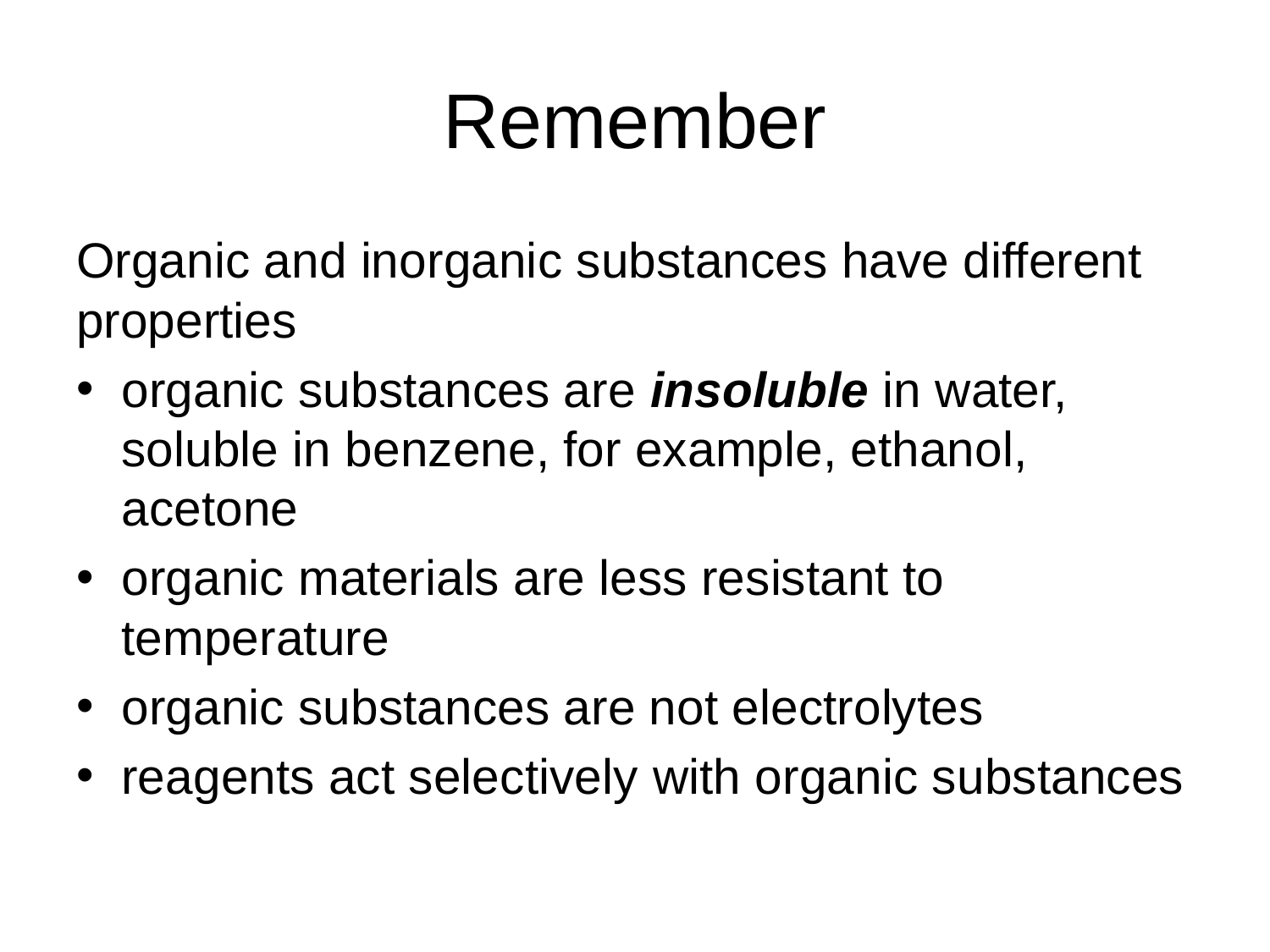

# Remember
Organic and inorganic substances have different properties
organic substances are insoluble in water, soluble in benzene, for example, ethanol, acetone
organic materials are less resistant to temperature
organic substances are not electrolytes
reagents act selectively with organic substances